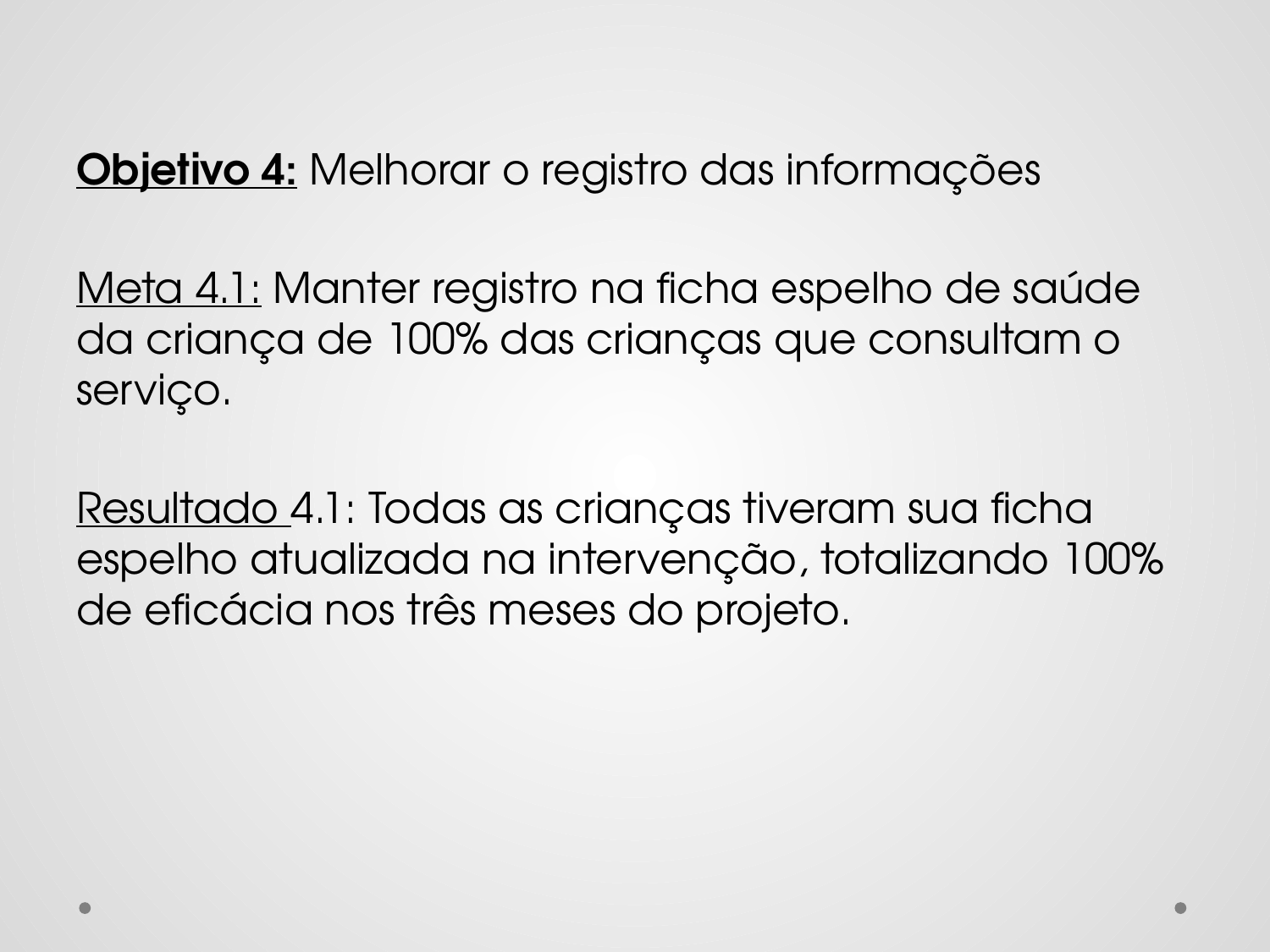

Objetivo 4: Melhorar o registro das informações

Meta 4.1: Manter registro na ficha espelho de saúde da criança de 100% das crianças que consultam o serviço.

Resultado 4.1: Todas as crianças tiveram sua ficha espelho atualizada na intervenção, totalizando 100% de eficácia nos três meses do projeto.